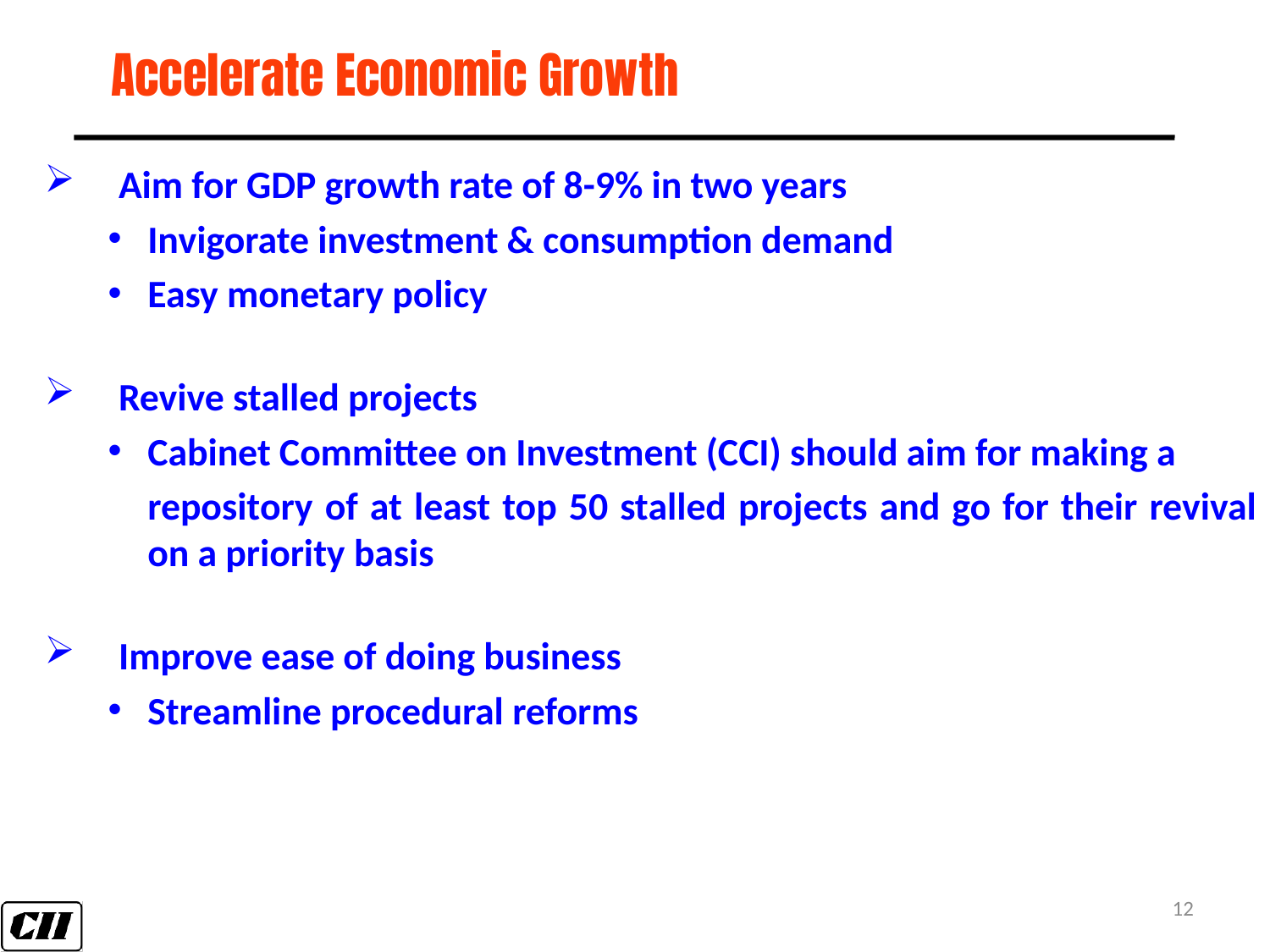

Accelerate Economic Growth

Aim for GDP growth rate of 8-9% in two years
Invigorate investment & consumption demand
Easy monetary policy

Revive stalled projects
Cabinet Committee on Investment (CCI) should aim for making a
	repository of at least top 50 stalled projects and go for their revival on a priority basis

Improve ease of doing business
Streamline procedural reforms

12